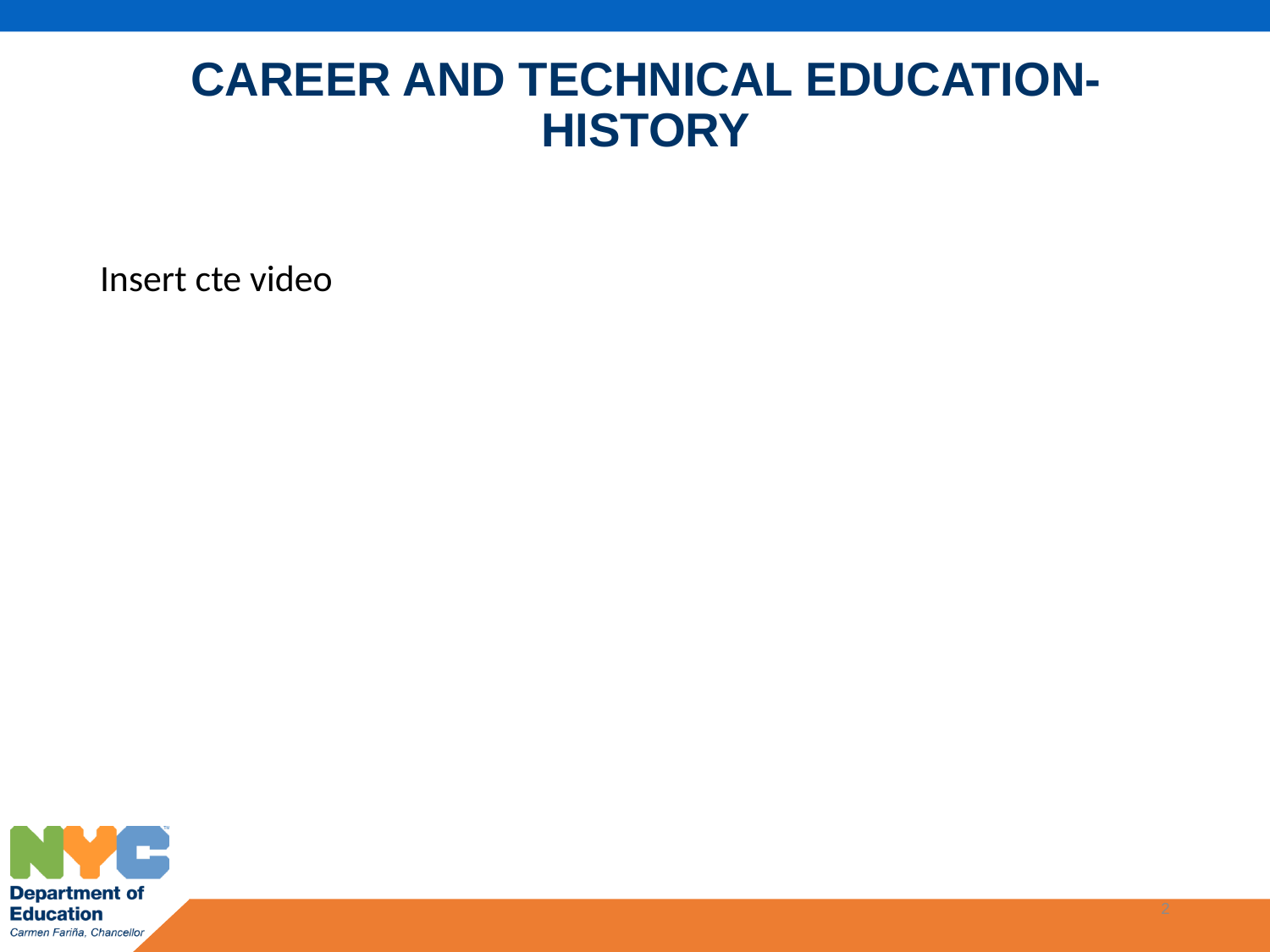

# Career and Technical Education- History
Insert cte video
2